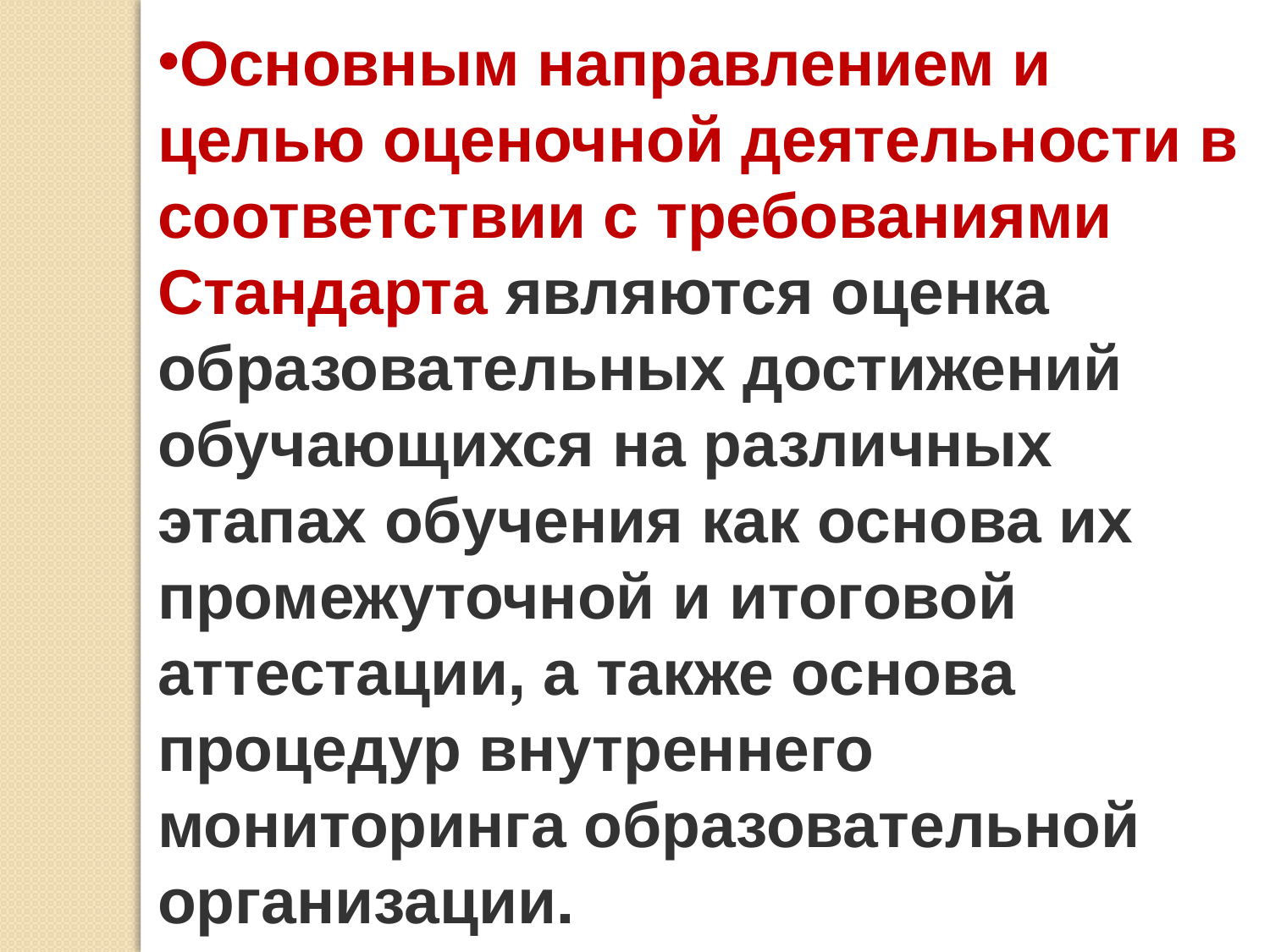

Основным направлением и целью оценочной деятельности в соответствии с требованиями Стандарта являются оценка образовательных достижений обучающихся на различных этапах обучения как основа их промежуточной и итоговой аттестации, а также основа процедур внутреннего мониторинга образовательной организации.